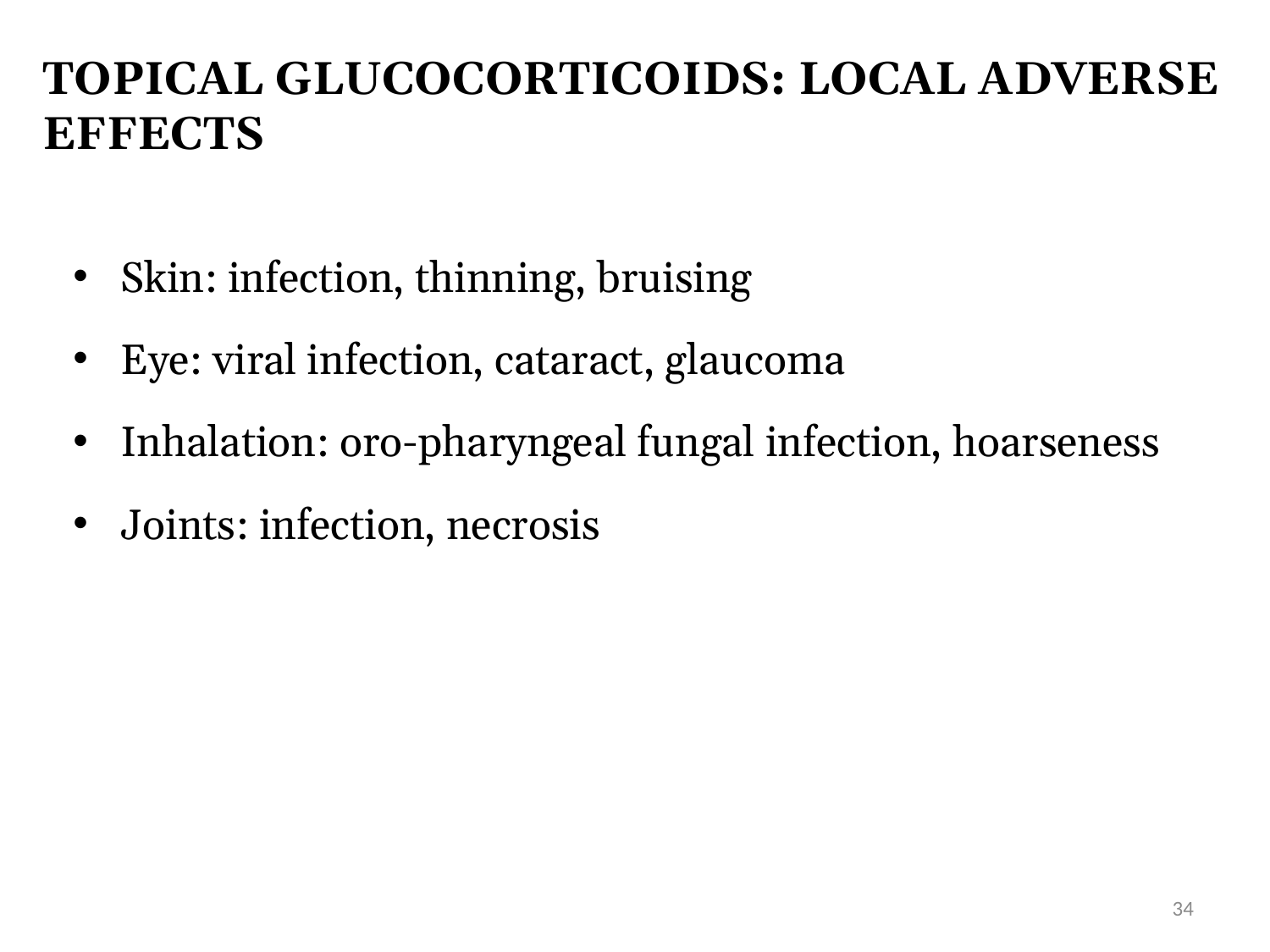

# TOPICAL Glucocorticoids: local adverse effects
Skin: infection, thinning, bruising
Eye: viral infection, cataract, glaucoma
Inhalation: oro-pharyngeal fungal infection, hoarseness
Joints: infection, necrosis
34